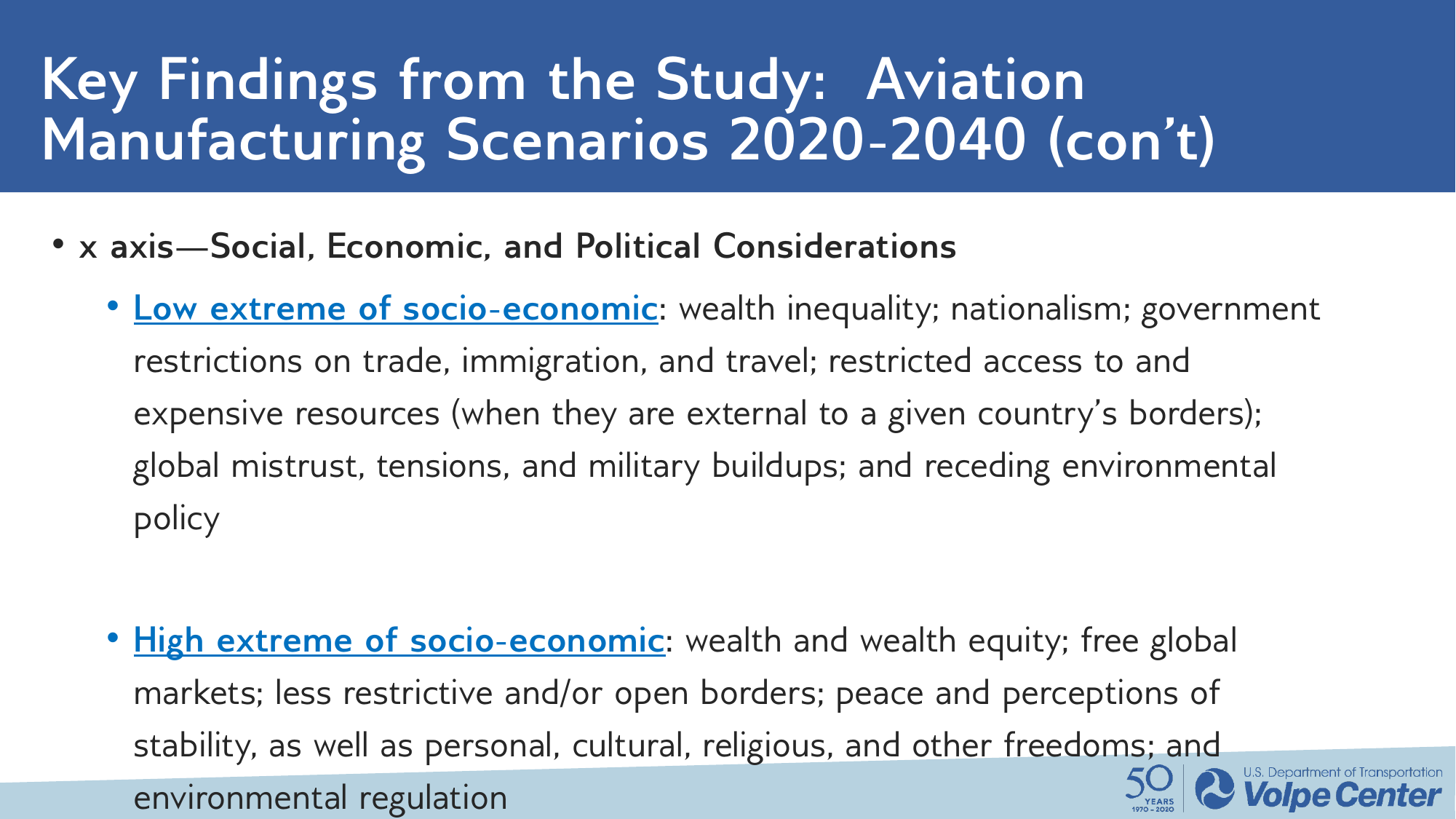

# Key Findings from the Study:  Aviation Manufacturing Scenarios 2020-2040 (con’t)
x axis—Social, Economic, and Political Considerations
Low extreme of socio-economic: wealth inequality; nationalism; government restrictions on trade, immigration, and travel; restricted access to and expensive resources (when they are external to a given country’s borders); global mistrust, tensions, and military buildups; and receding environmental policy

High extreme of socio-economic: wealth and wealth equity; free global markets; less restrictive and/or open borders; peace and perceptions of stability, as well as personal, cultural, religious, and other freedoms; and environmental regulation